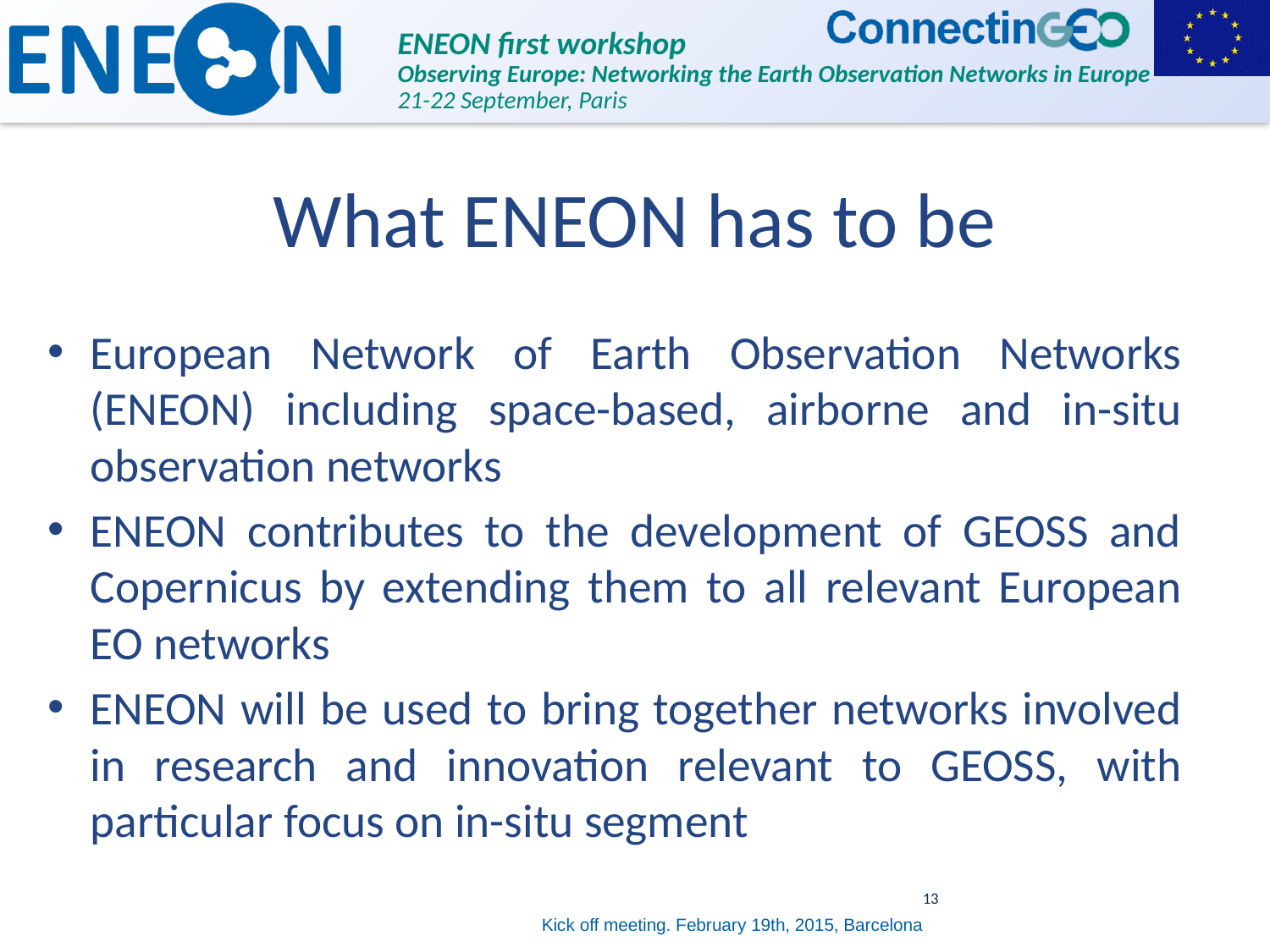

# What ENEON has to be
European Network of Earth Observation Networks (ENEON) including space-based, airborne and in-situ observation networks
ENEON contributes to the development of GEOSS and Copernicus by extending them to all relevant European EO networks
ENEON will be used to bring together networks involved in research and innovation relevant to GEOSS, with particular focus on in-situ segment
13
Kick off meeting. February 19th, 2015, Barcelona